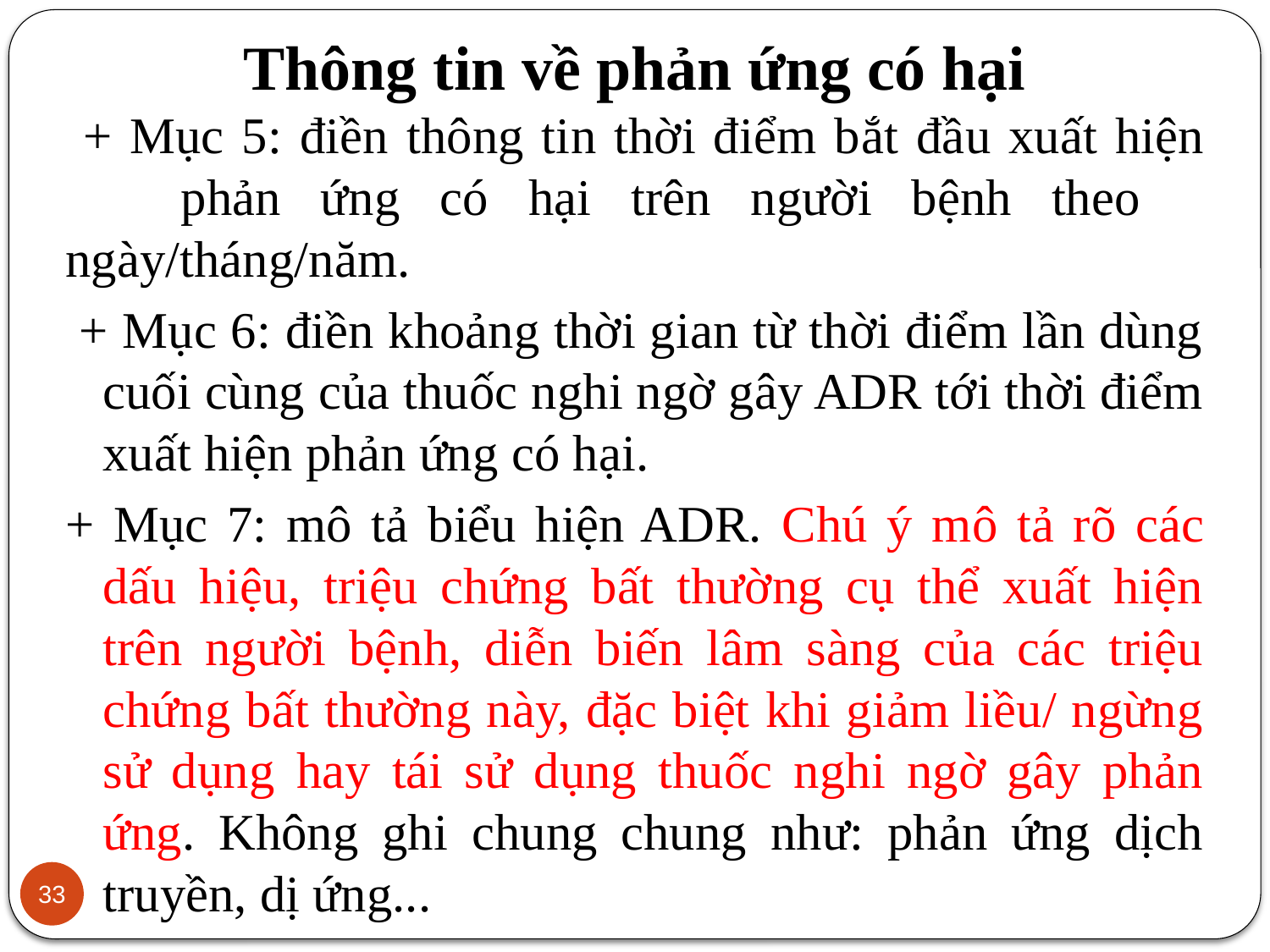

Thông tin về phản ứng có hại
 + Mục 5: điền thông tin thời điểm bắt đầu xuất hiện 	phản ứng có hại trên người bệnh theo 	ngày/tháng/năm.
 + Mục 6: điền khoảng thời gian từ thời điểm lần dùng cuối cùng của thuốc nghi ngờ gây ADR tới thời điểm xuất hiện phản ứng có hại.
+ Mục 7: mô tả biểu hiện ADR. Chú ý mô tả rõ các dấu hiệu, triệu chứng bất thường cụ thể xuất hiện trên người bệnh, diễn biến lâm sàng của các triệu chứng bất thường này, đặc biệt khi giảm liều/ ngừng sử dụng hay tái sử dụng thuốc nghi ngờ gây phản ứng. Không ghi chung chung như: phản ứng dịch truyền, dị ứng...

33